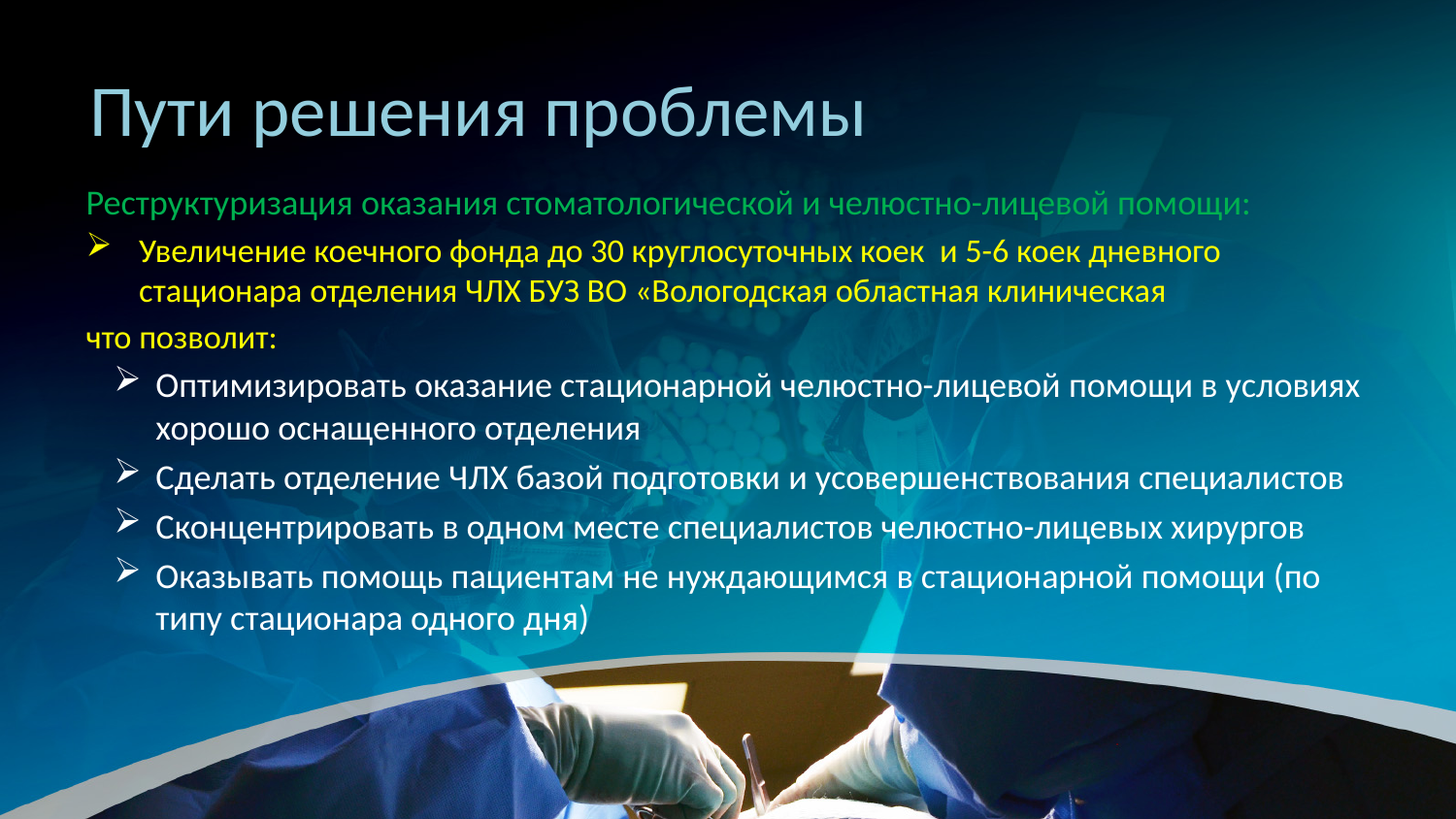

# Пути решения проблемы
Реструктуризация оказания стоматологической и челюстно-лицевой помощи:
Увеличение коечного фонда до 30 круглосуточных коек  и 5-6 коек дневного стационара отделения ЧЛХ БУЗ ВО «Вологодская областная клиническая
что позволит:
Оптимизировать оказание стационарной челюстно-лицевой помощи в условиях хорошо оснащенного отделения
Сделать отделение ЧЛХ базой подготовки и усовершенствования специалистов
Сконцентрировать в одном месте специалистов челюстно-лицевых хирургов
Оказывать помощь пациентам не нуждающимся в стационарной помощи (по типу стационара одного дня)